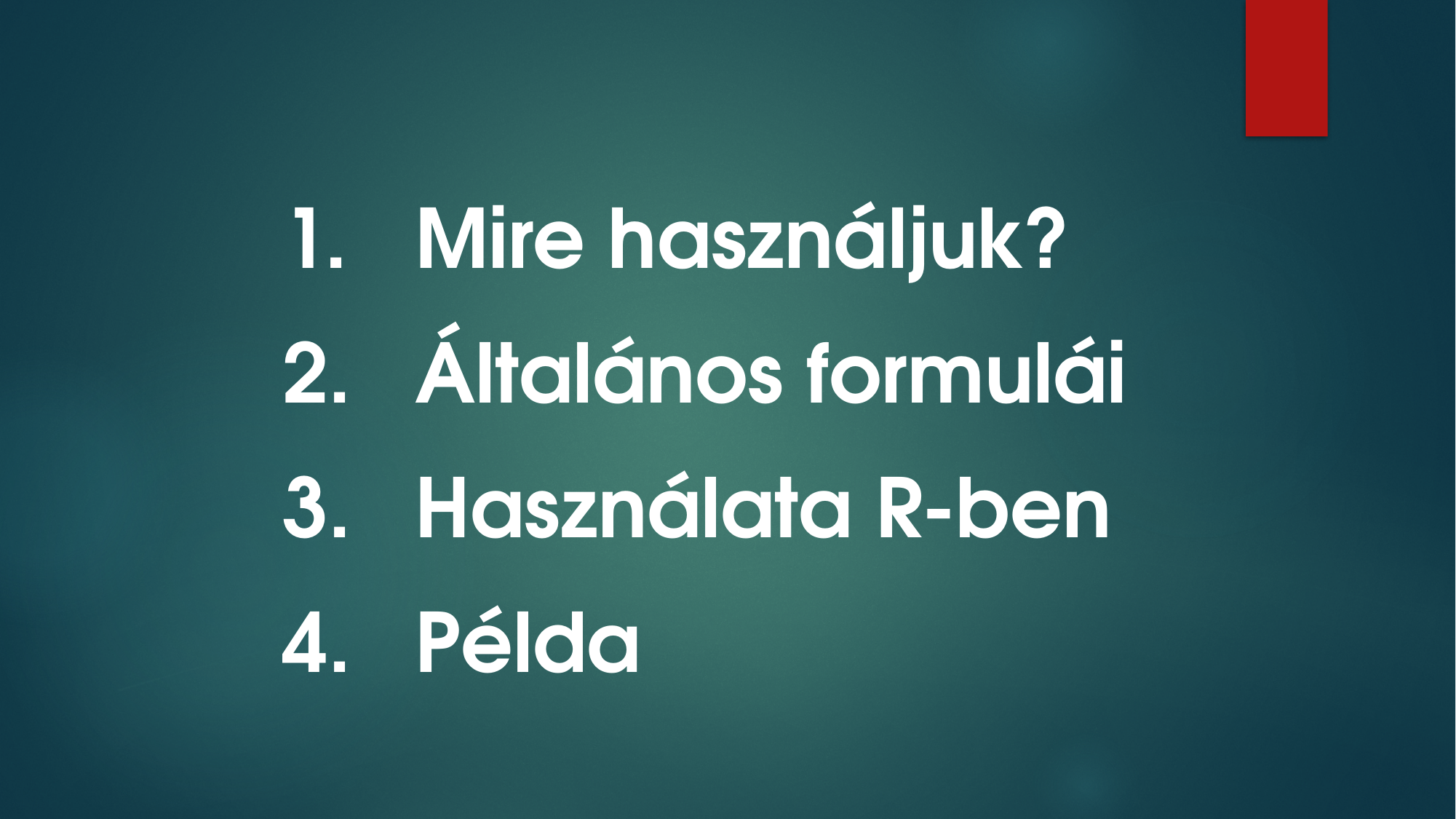

Mire használjuk?
 Általános formulái
 Használata R-ben
 Példa